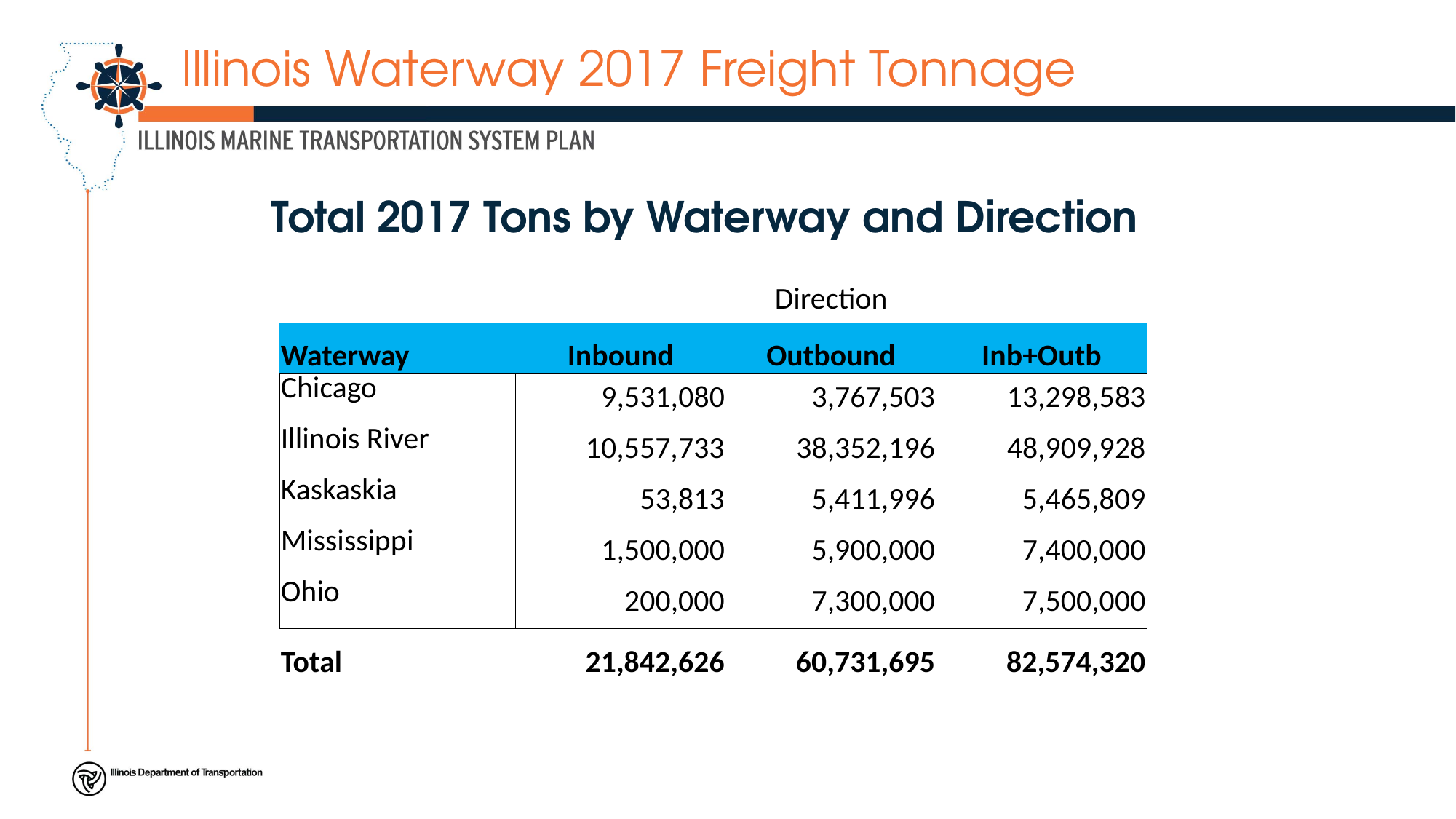

# Illinois Waterway 2017 Freight Tonnage
Total 2017 Tons by Waterway and Direction
|  | Direction |  |  |
| --- | --- | --- | --- |
| Waterway | Inbound | Outbound | Inb+Outb |
| Chicago | 9,531,080 | 3,767,503 | 13,298,583 |
| Illinois River | 10,557,733 | 38,352,196 | 48,909,928 |
| Kaskaskia | 53,813 | 5,411,996 | 5,465,809 |
| Mississippi | 1,500,000 | 5,900,000 | 7,400,000 |
| Ohio | 200,000 | 7,300,000 | 7,500,000 |
| Total | 21,842,626 | 60,731,695 | 82,574,320 |